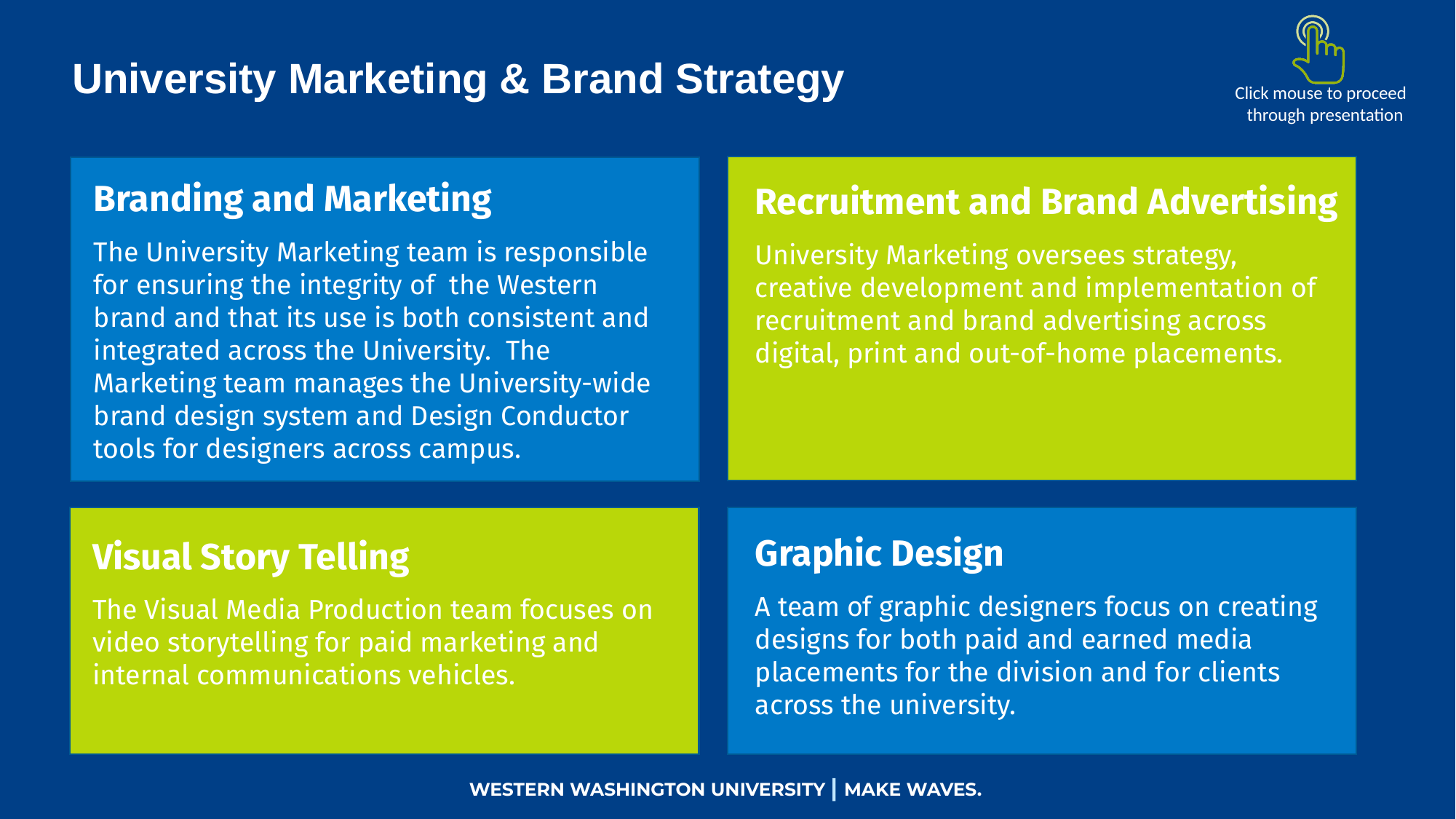

# University Marketing & Brand Strategy
Click mouse to proceed  through presentation

Branding and Marketing
The University Marketing team is responsible for ensuring the integrity of  the Western brand and that its use is both consistent and integrated across the University.  The Marketing team manages the University-wide brand design system and Design Conductor tools for designers across campus.
Recruitment and Brand Advertising
University Marketing oversees strategy, creative development and implementation of recruitment and brand advertising across digital, print and out-of-home placements.

Graphic Design
A team of graphic designers focus on creating designs for both paid and earned media placements for the division and for clients across the university.
Visual Story Telling
The Visual Media Production team focuses on video storytelling for paid marketing and internal communications vehicles.
WESTERN WASHINGTON UNIVERSITY | MAKE WAVES.